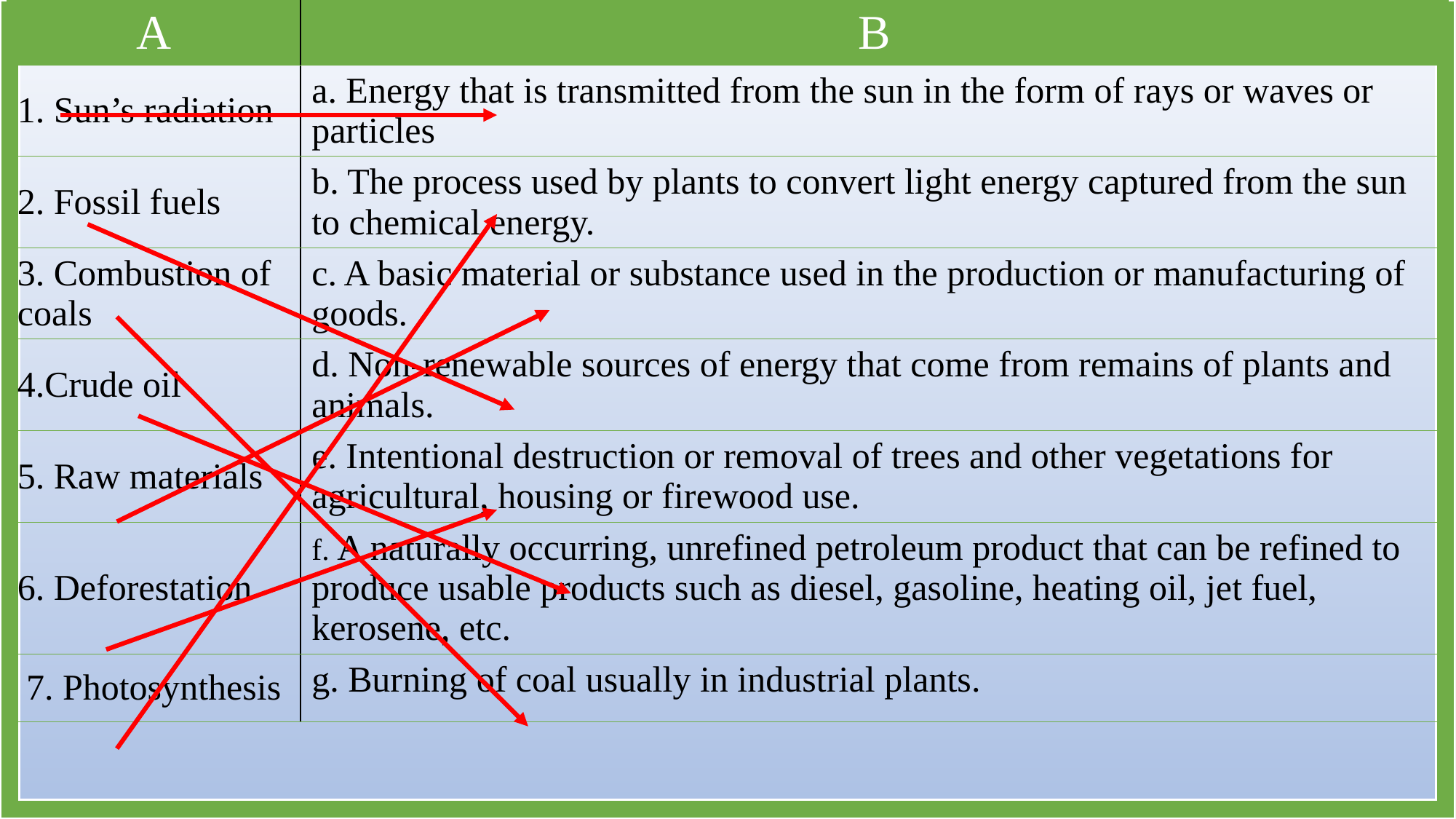

| A | B |
| --- | --- |
| 1. Sun’s radiation | a. Energy that is transmitted from the sun in the form of rays or waves or particles |
| 2. Fossil fuels | b. The process used by plants to convert light energy captured from the sun to chemical energy. |
| 3. Combustion of coals | c. A basic material or substance used in the production or manufacturing of goods. |
| 4.Crude oil | d. Non-renewable sources of energy that come from remains of plants and animals. |
| 5. Raw materials | e. Intentional destruction or removal of trees and other vegetations for agricultural, housing or firewood use. |
| 6. Deforestation | f. A naturally occurring, unrefined petroleum product that can be refined to produce usable products such as diesel, gasoline, heating oil, jet fuel, kerosene, etc. |
| 7. Photosynthesis | g. Burning of coal usually in industrial plants. |